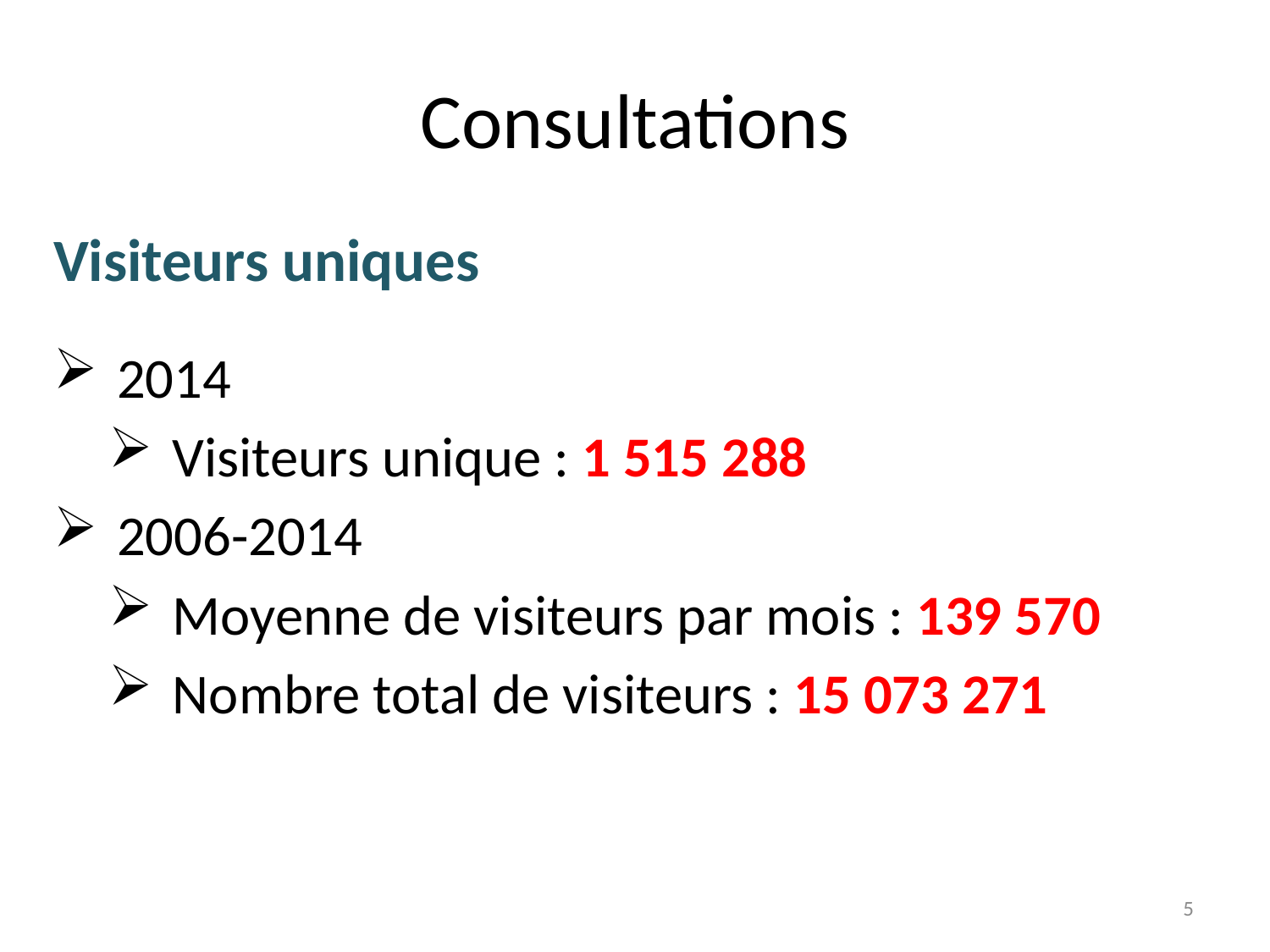

# Consultations
Visiteurs uniques

2014
Visiteurs unique : 1 515 288
2006-2014
Moyenne de visiteurs par mois : 139 570
Nombre total de visiteurs : 15 073 271

5